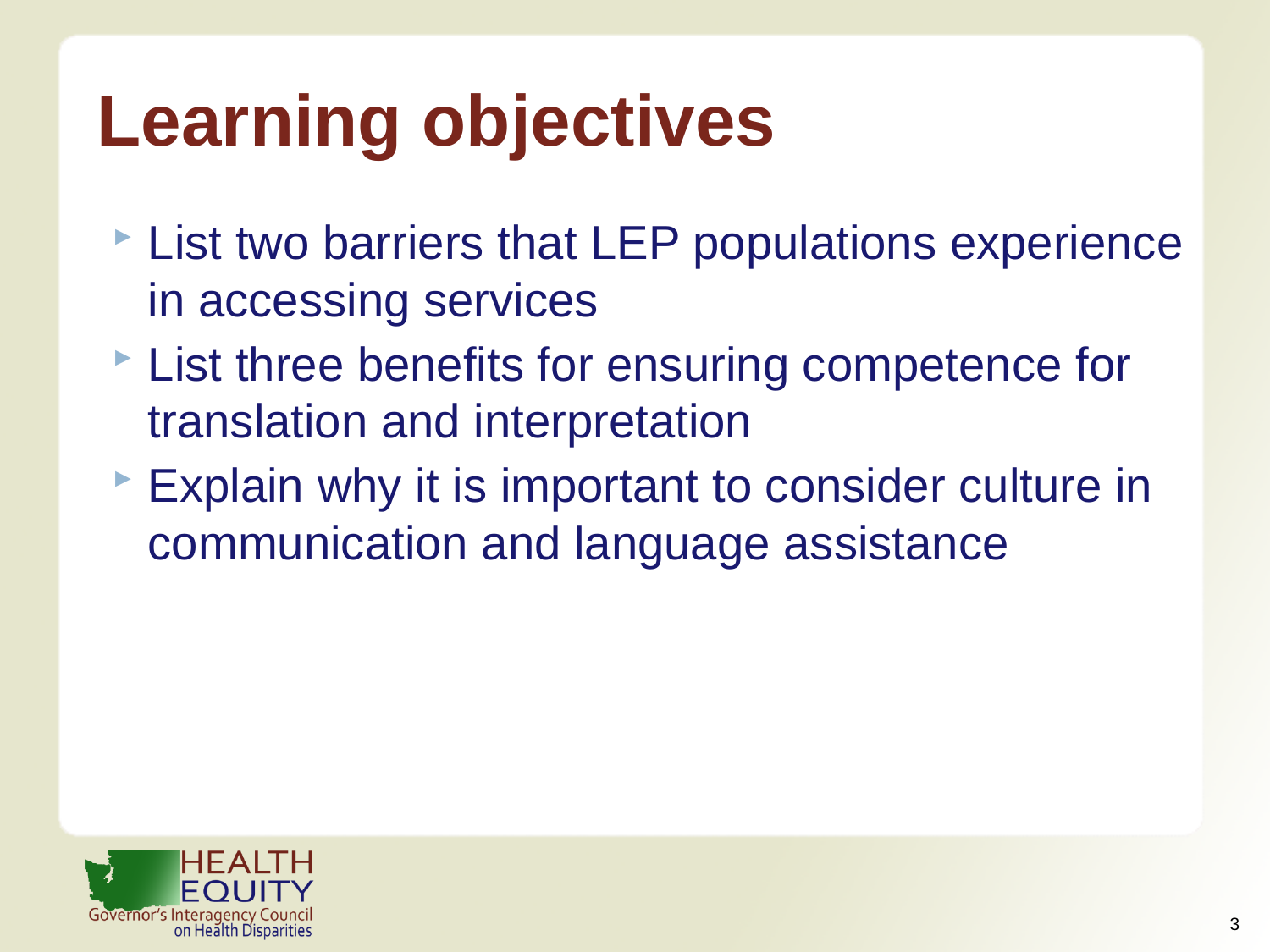

# Learning objectives
List two barriers that LEP populations experience in accessing services
List three benefits for ensuring competence for translation and interpretation
Explain why it is important to consider culture in communication and language assistance
3